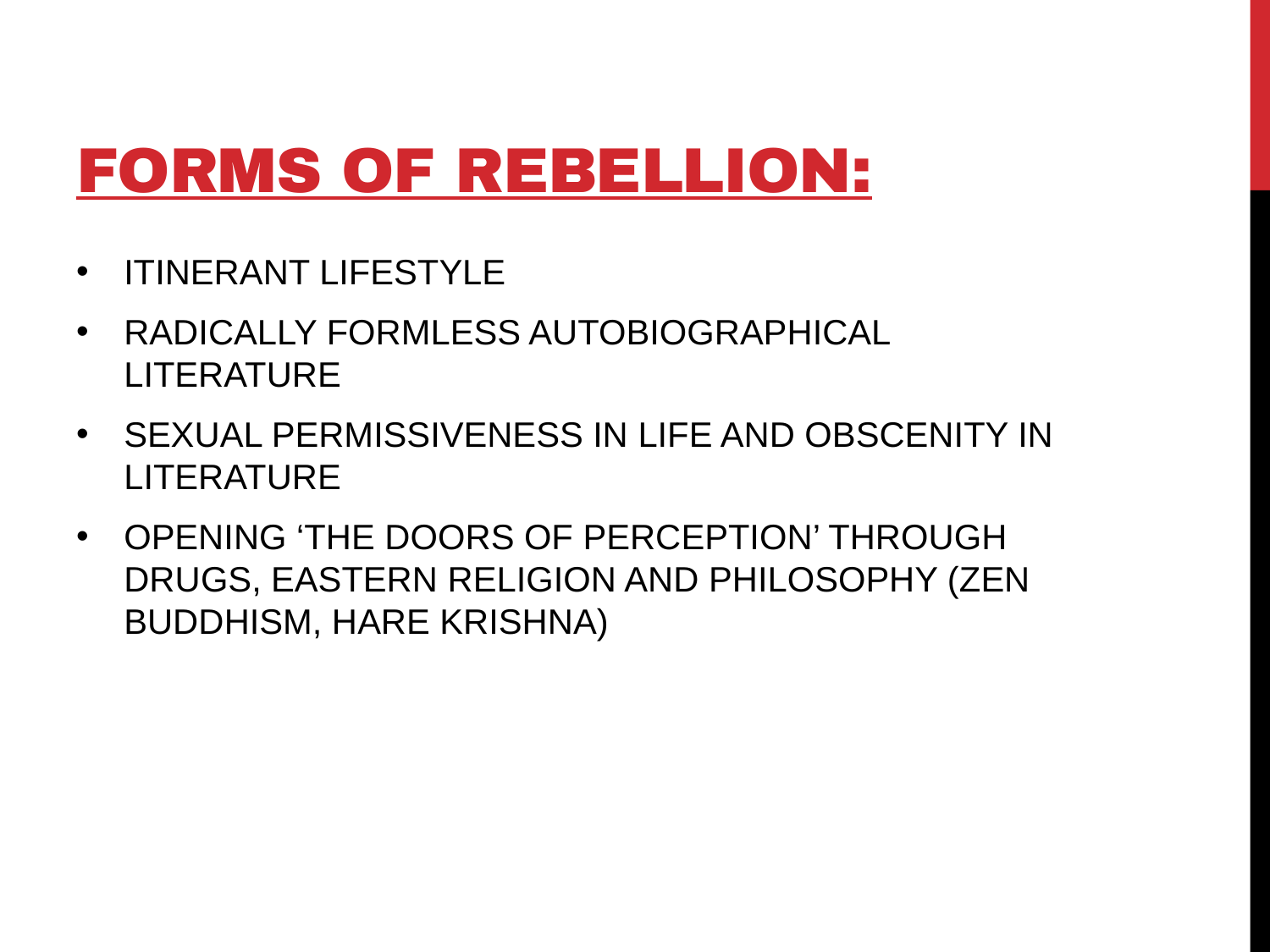

# Forms of Rebellion:
ITINERANT LIFESTYLE
RADICALLY FORMLESS AUTOBIOGRAPHICAL LITERATURE
SEXUAL PERMISSIVENESS IN LIFE AND OBSCENITY IN LITERATURE
OPENING ‘THE DOORS OF PERCEPTION’ THROUGH DRUGS, EASTERN RELIGION AND PHILOSOPHY (ZEN BUDDHISM, HARE KRISHNA)